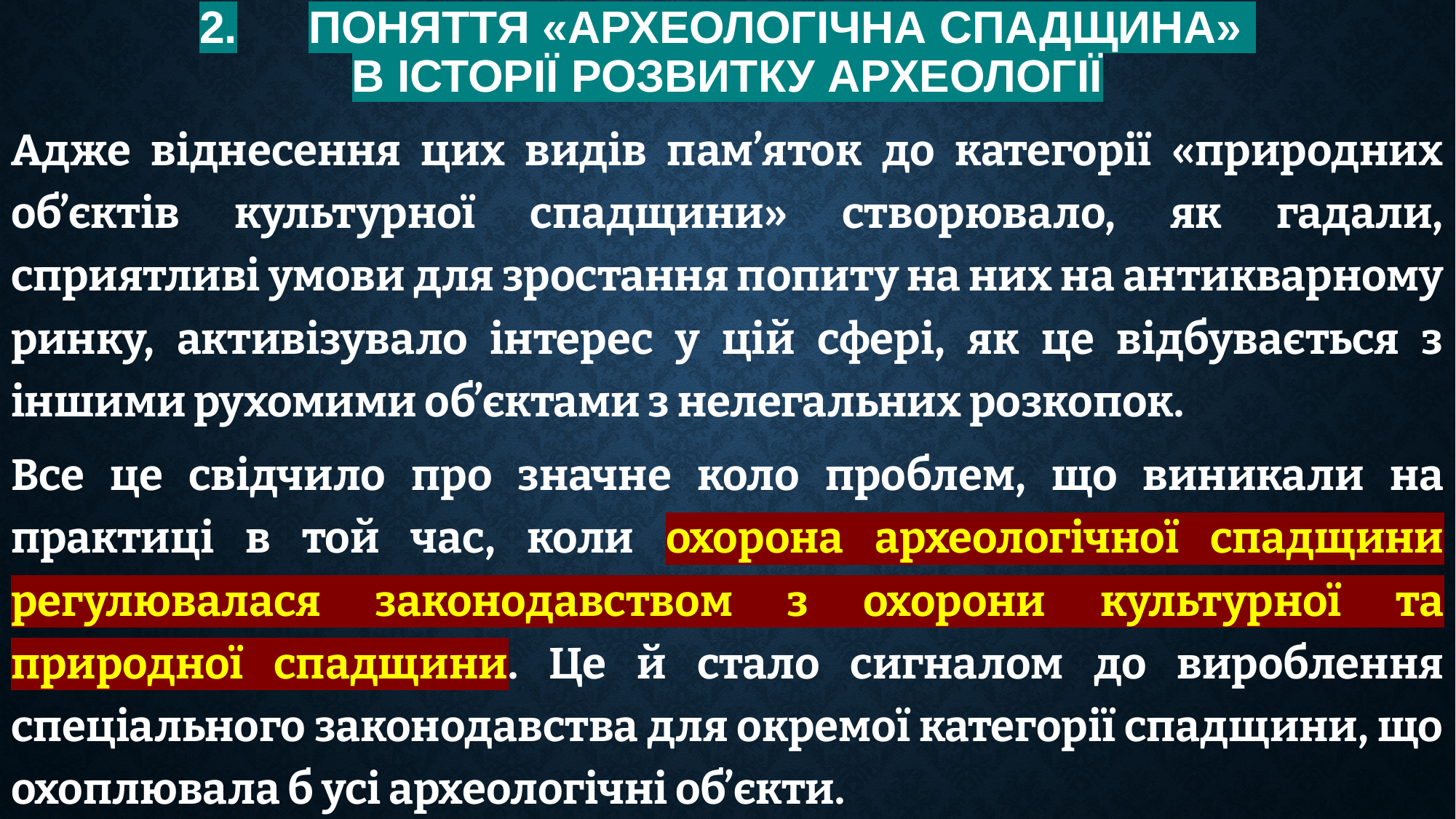

# 2.	Поняття «археологічна спадщина» в історії розвитку археології
Адже віднесення цих видів пам’яток до категорії «природних об’єктів культурної спадщини» створювало, як гадали, сприятливі умови для зростання попиту на них на антикварному ринку, активізувало інтерес у цій сфері, як це відбувається з іншими рухомими об’єктами з нелегальних розкопок.
Все це свідчило про значне коло проблем, що виникали на практиці в той час, коли охорона археологічної спадщини регулювалася законодавством з охорони культурної та природної спадщини. Це й стало сигналом до вироблення спеціального законодавства для окремої категорії спадщини, що охоплювала б усі археологічні об’єкти.